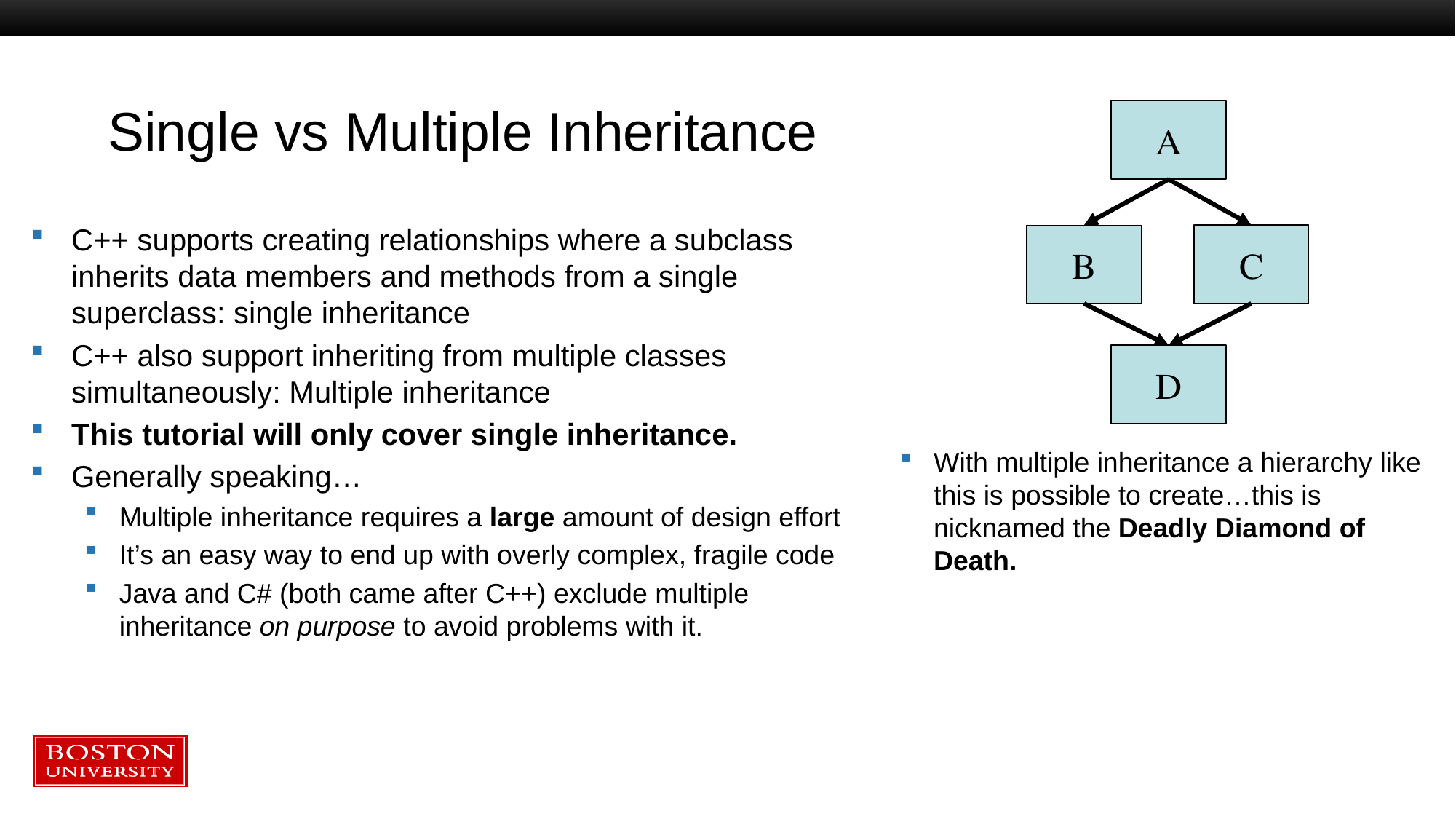

# Single vs Multiple Inheritance
A
C++ supports creating relationships where a subclass inherits data members and methods from a single superclass: single inheritance
C++ also support inheriting from multiple classes simultaneously: Multiple inheritance
This tutorial will only cover single inheritance.
Generally speaking…
Multiple inheritance requires a large amount of design effort
It’s an easy way to end up with overly complex, fragile code
Java and C# (both came after C++) exclude multiple inheritance on purpose to avoid problems with it.

C
B
D
With multiple inheritance a hierarchy like this is possible to create…this is nicknamed the Deadly Diamond of Death.